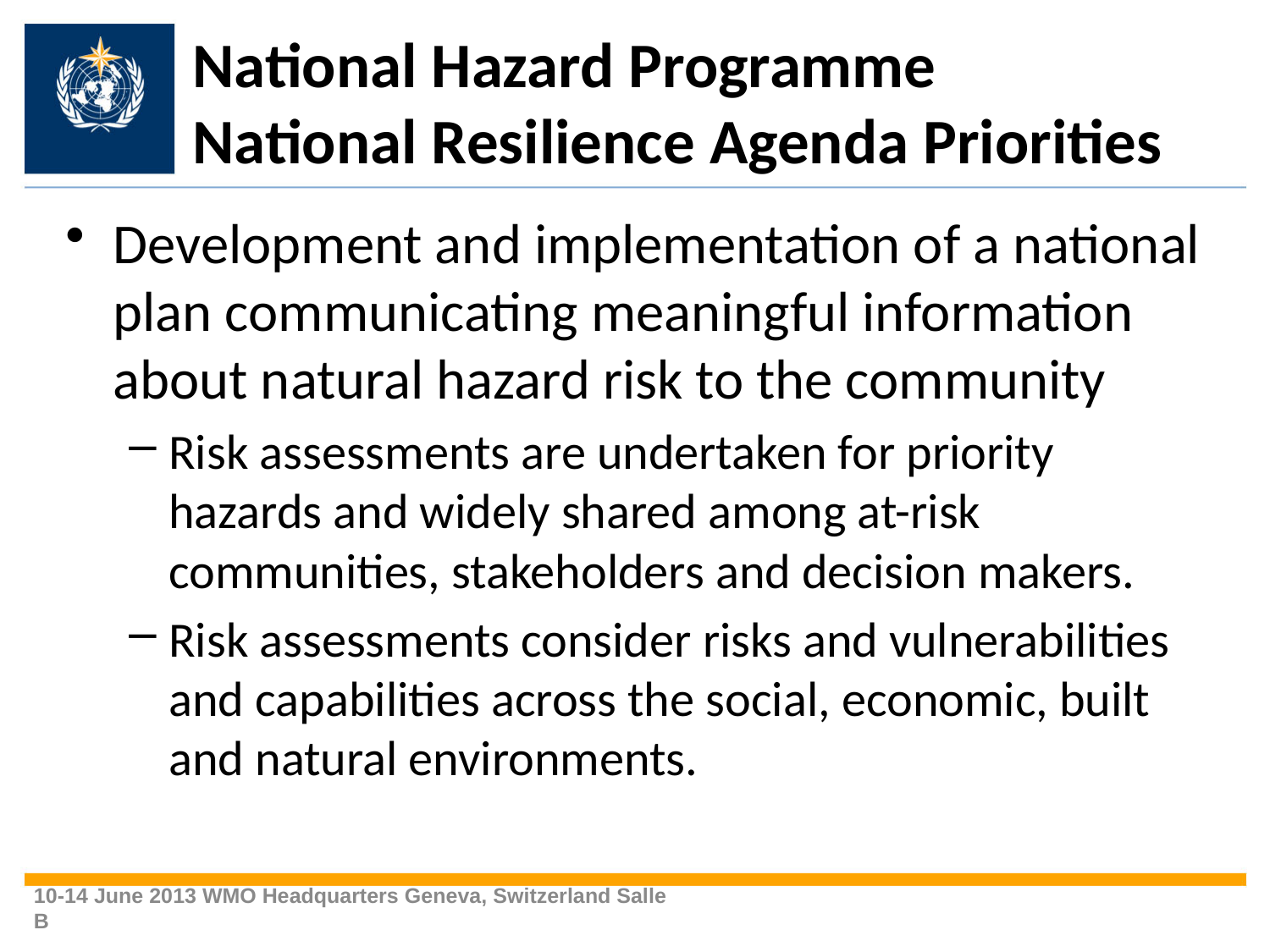

# National Hazard Programme National Resilience Agenda Priorities
Development and implementation of a national plan communicating meaningful information about natural hazard risk to the community
Risk assessments are undertaken for priority hazards and widely shared among at-risk communities, stakeholders and decision makers.
Risk assessments consider risks and vulnerabilities and capabilities across the social, economic, built and natural environments.

10-14 June 2013 WMO Headquarters Geneva, Switzerland Salle B